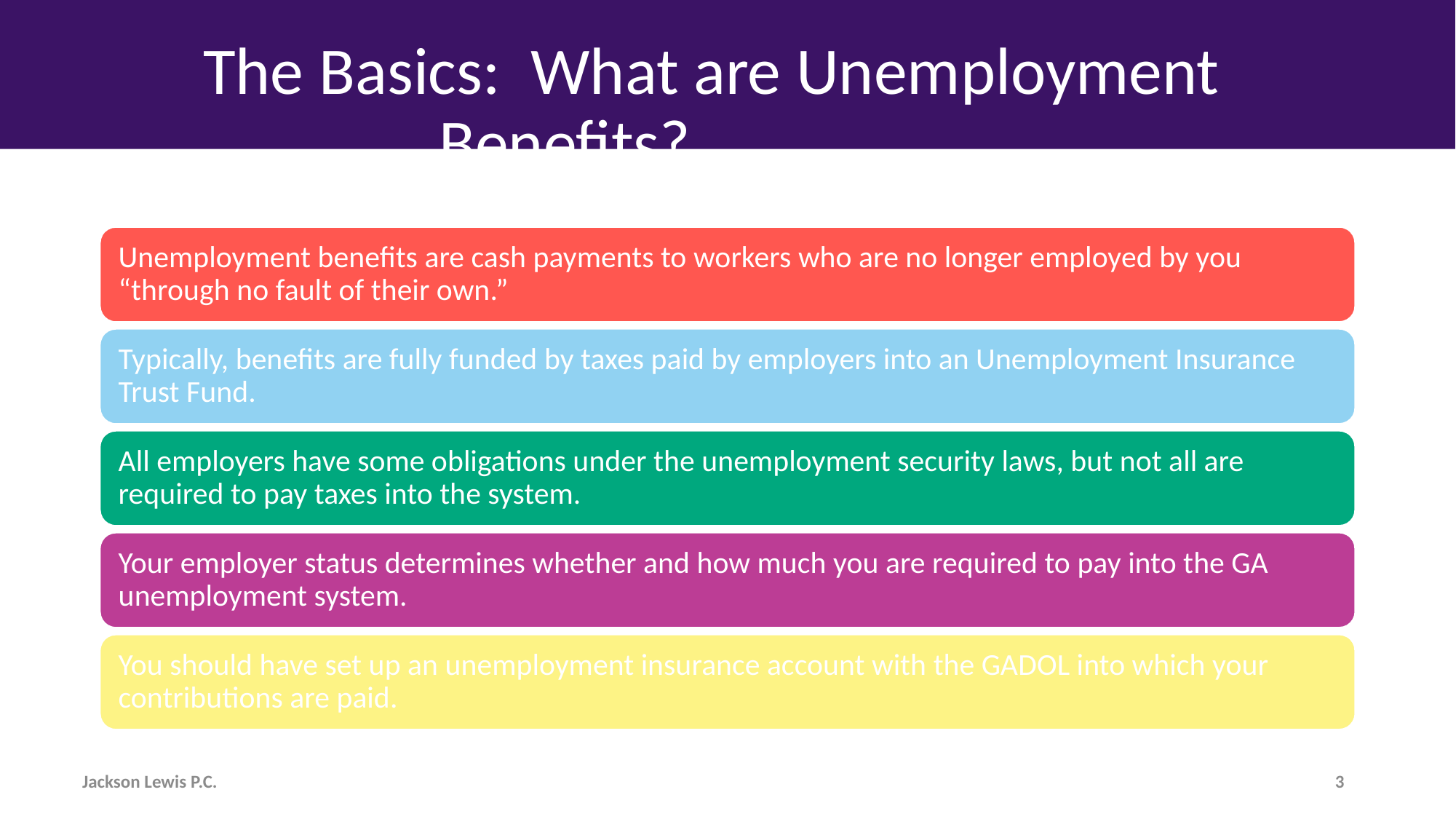

# The Basics:  What are Unemployment Benefits?
Unemployment benefits are cash payments to workers who are no longer employed by you “through no fault of their own.”
Typically, benefits are fully funded by taxes paid by employers into an Unemployment Insurance Trust Fund.
All employers have some obligations under the unemployment security laws, but not all are required to pay taxes into the system.
Your employer status determines whether and how much you are required to pay into the GA unemployment system.
You should have set up an unemployment insurance account with the GADOL into which your contributions are paid.
Jackson Lewis P.C.
3